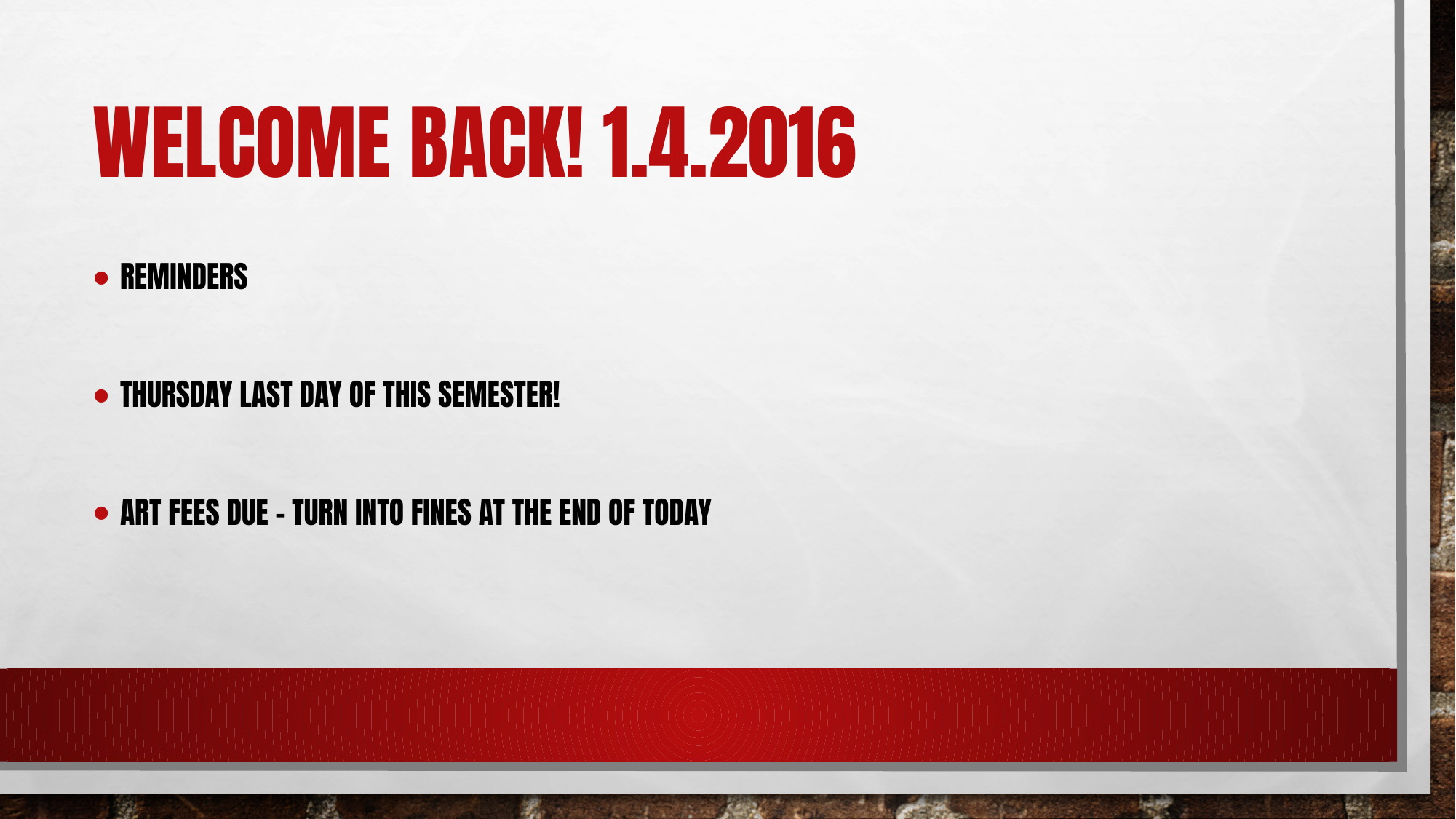

# Welcome Back! 1.4.2016
Reminders

Thursday last day of this semester!

Art fees due – turn into fines at the end of today